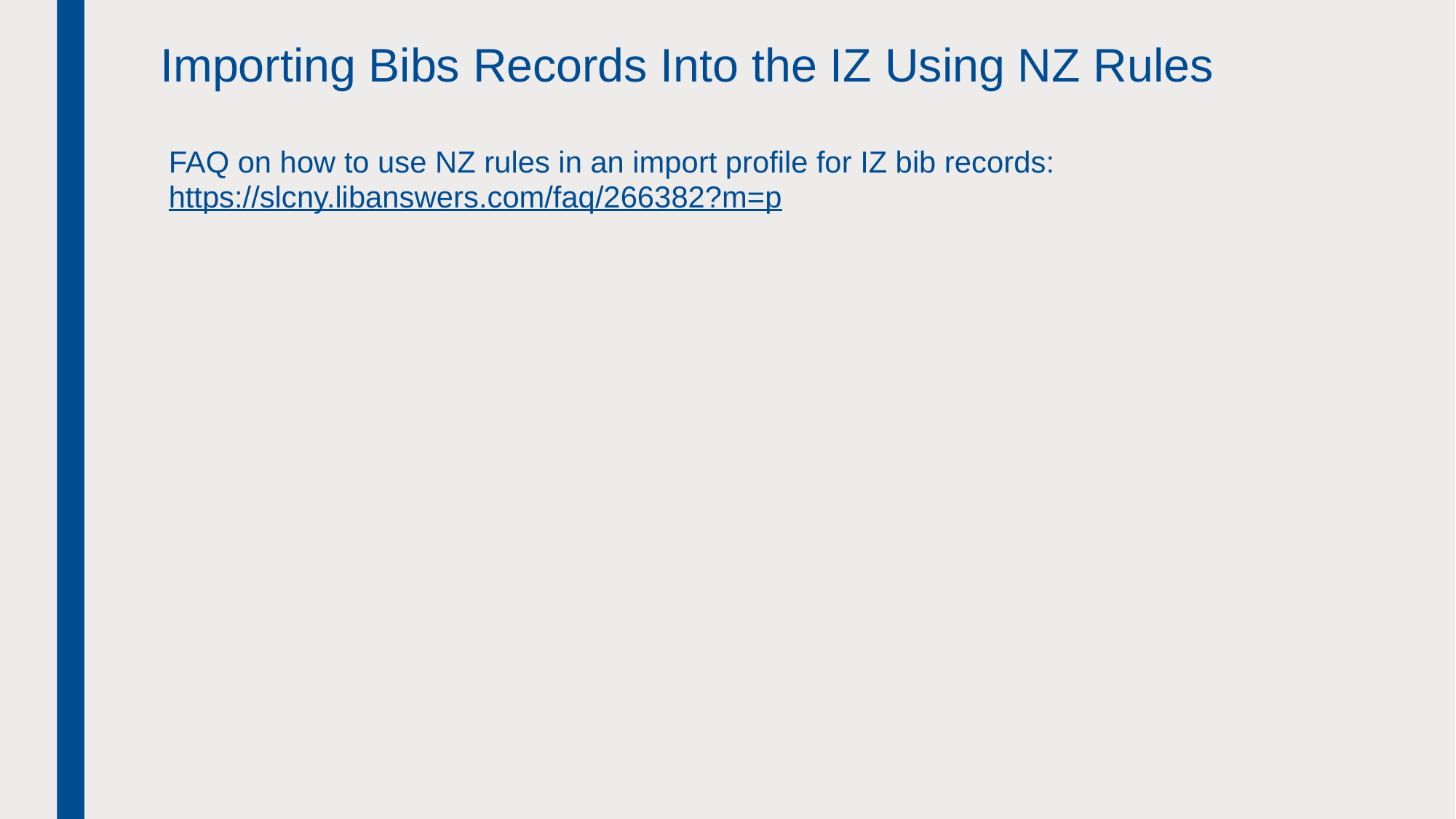

# Importing Bibs Records Into the IZ Using NZ Rules
FAQ on how to use NZ rules in an import profile for IZ bib records: https://slcny.libanswers.com/faq/266382?m=p